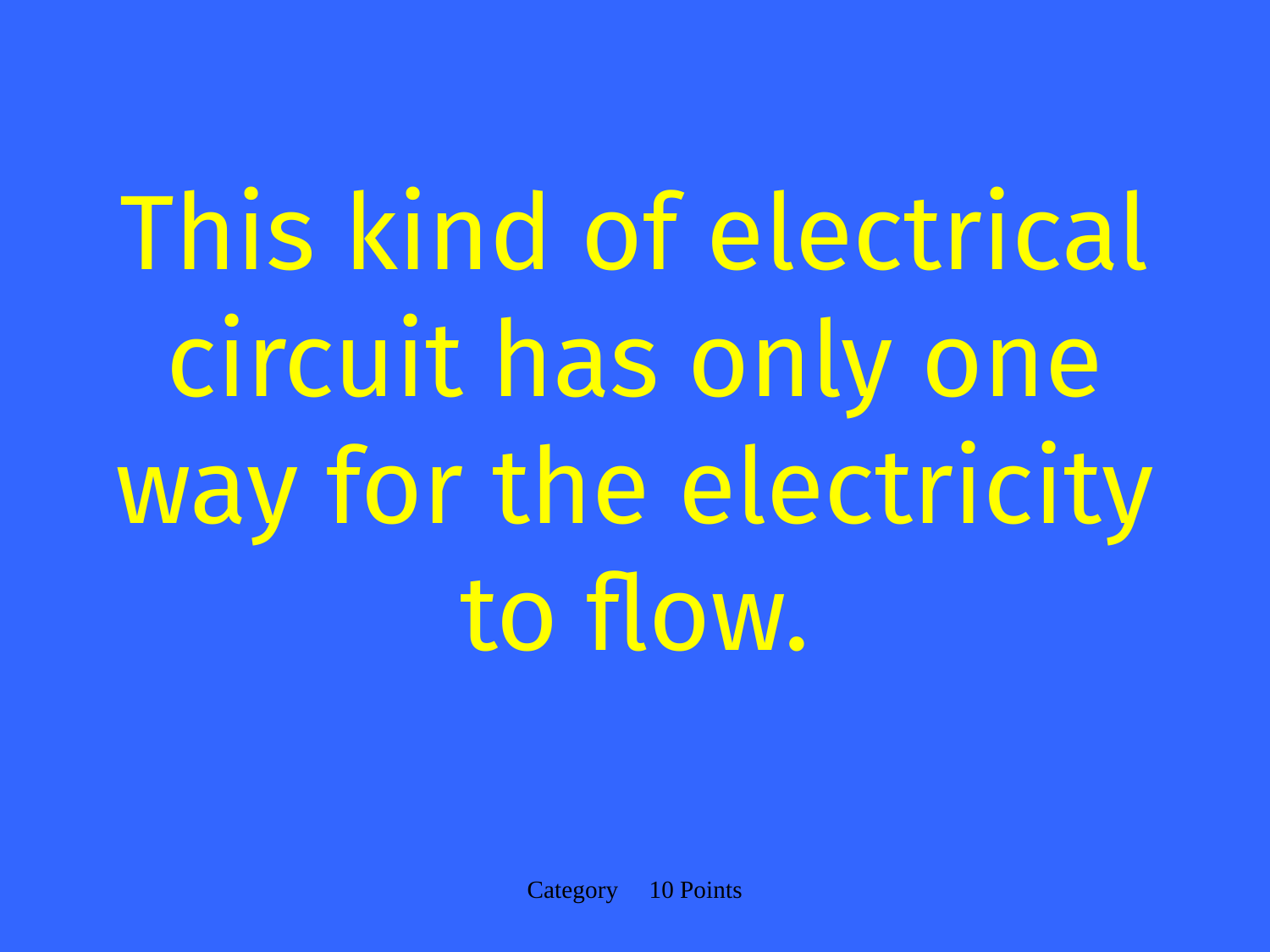

# This kind of electrical circuit has only one way for the electricity to flow.

Category     10 Points